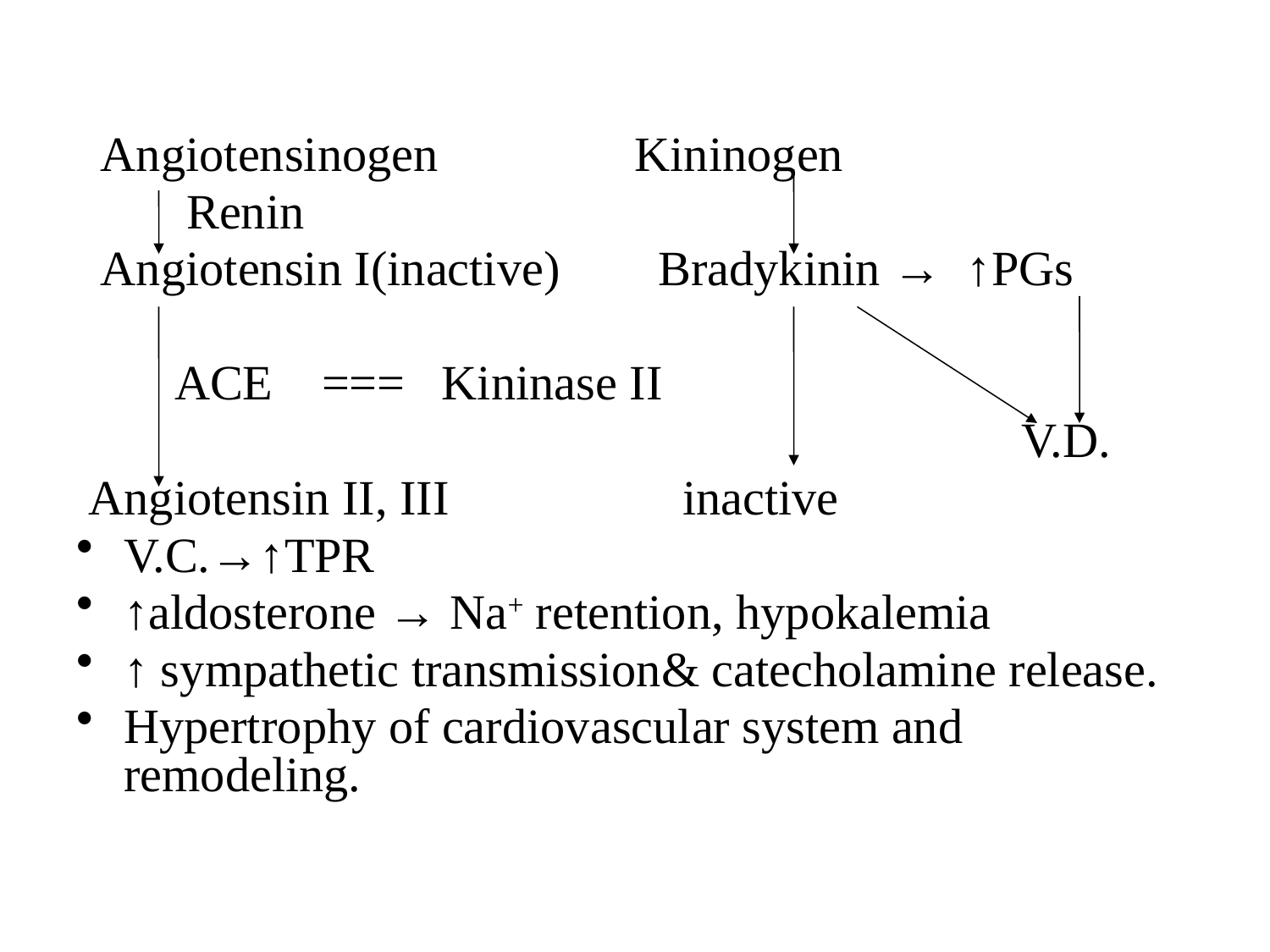

Angiotensinogen                Kininogen
         Renin
  Angiotensin I(inactive)        Bradykinin →  ↑PGs

        ACE    ===   Kininase II
                                                                             V.D.
 Angiotensin II, III                   inactive
V.C.→↑TPR
↑aldosterone → Na+ retention, hypokalemia
↑ sympathetic transmission& catecholamine release.
Hypertrophy of cardiovascular system and remodeling.